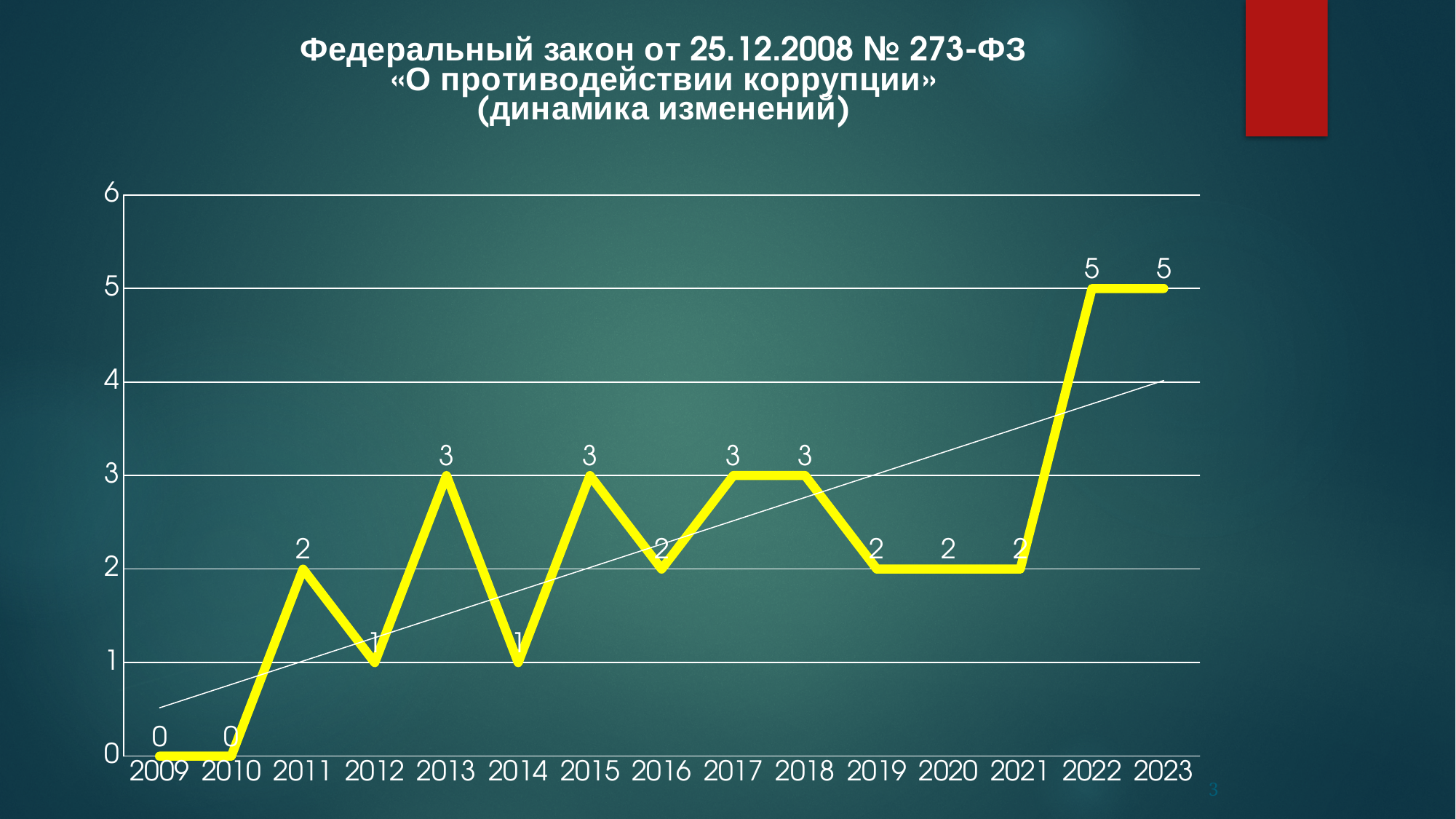

### Chart: Федеральный закон от 25.12.2008 № 273-ФЗ
«О противодействии коррупции»
(динамика изменений)

| Category |  |
|---|---|
| 2009 | 0.0 |
| 2010 | 0.0 |
| 2011 | 2.0 |
| 2012 | 1.0 |
| 2013 | 3.0 |
| 2014 | 1.0 |
| 2015 | 3.0 |
| 2016 | 2.0 |
| 2017 | 3.0 |
| 2018 | 3.0 |
| 2019 | 2.0 |
| 2020 | 2.0 |
| 2021 | 2.0 |
| 2022 | 5.0 |
| 2023 | 5.0 |

3